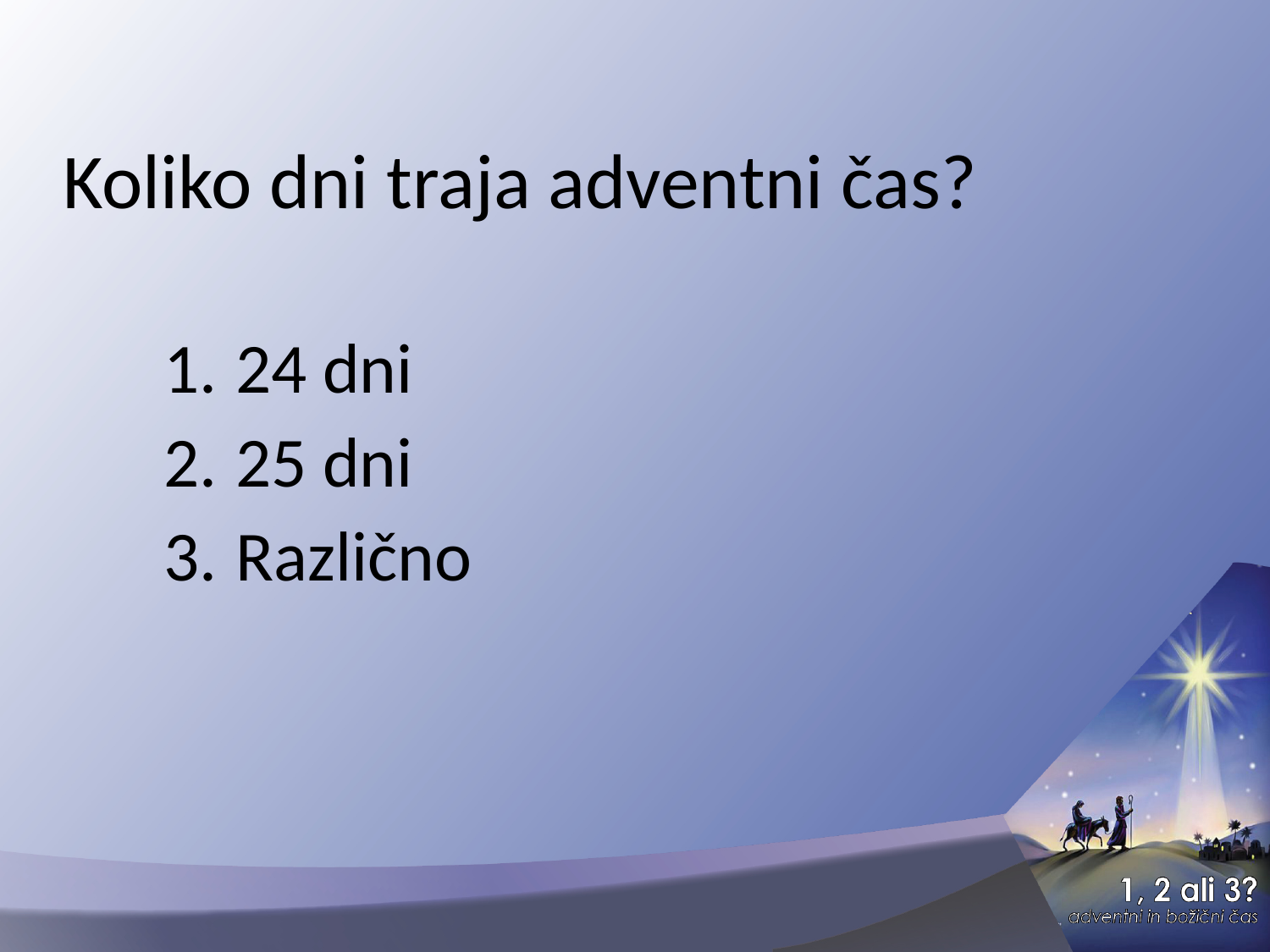

# Koliko dni traja adventni čas?
24 dni
25 dni
Različno